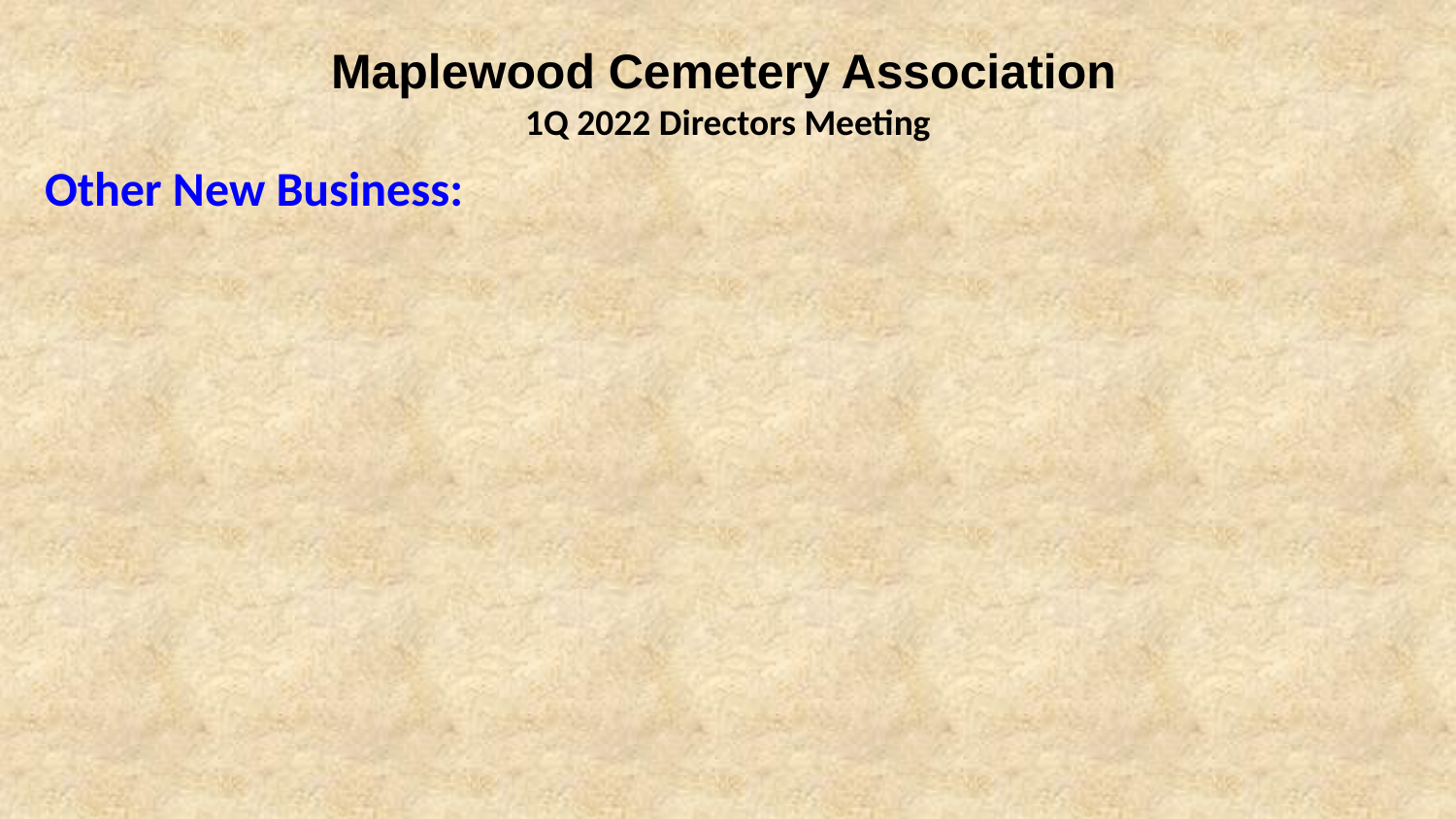

Maplewood Cemetery Association
1Q 2022 Directors Meeting
Other New Business: